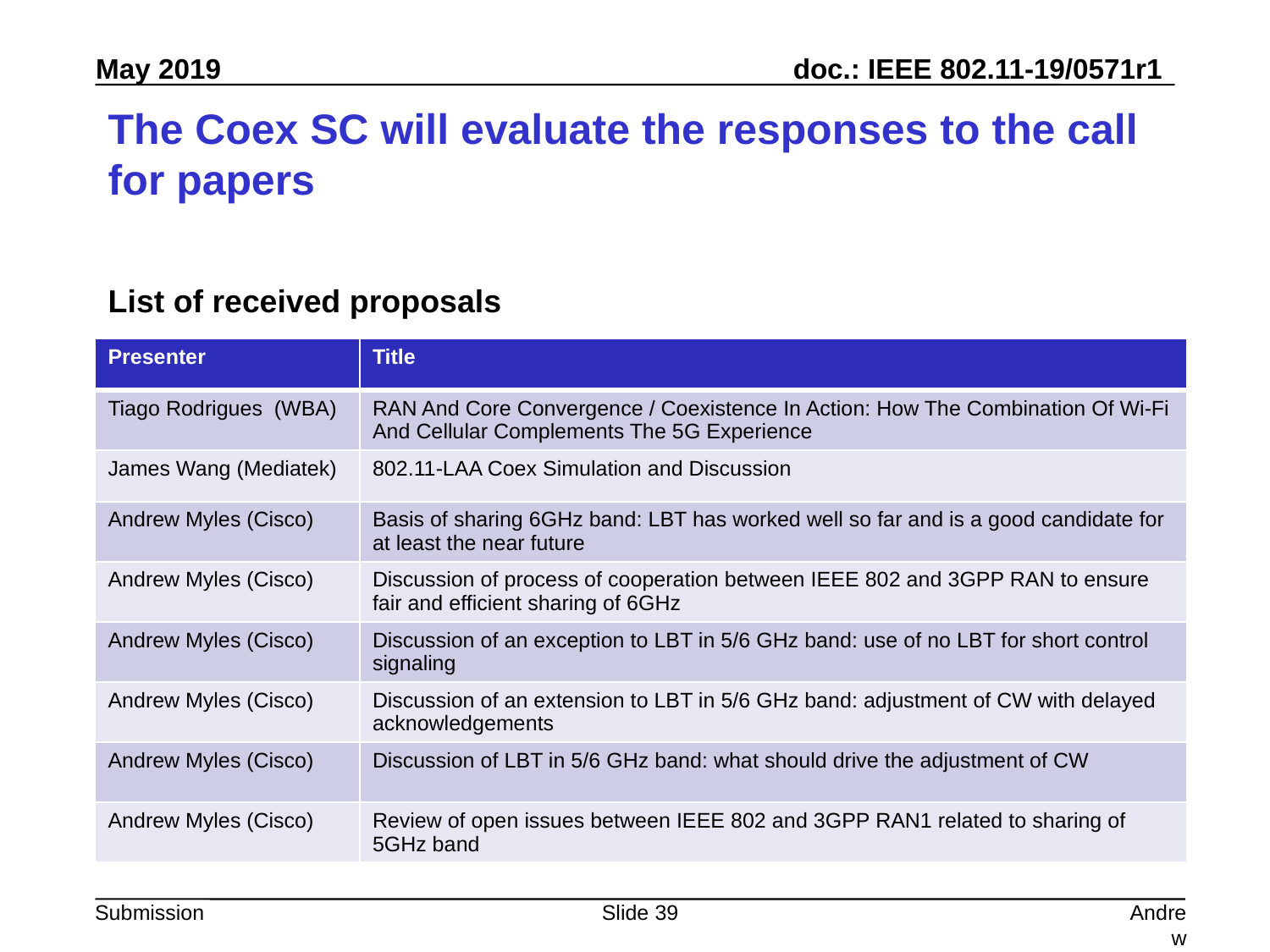

# The Coex SC will evaluate the responses to the call for papers
List of received proposals
| Presenter | Title |
| --- | --- |
| Tiago Rodrigues (WBA) | RAN And Core Convergence / Coexistence In Action: How The Combination Of Wi-Fi And Cellular Complements The 5G Experience |
| James Wang (Mediatek) | 802.11-LAA Coex Simulation and Discussion |
| Andrew Myles (Cisco) | Basis of sharing 6GHz band: LBT has worked well so far and is a good candidate for at least the near future |
| Andrew Myles (Cisco) | Discussion of process of cooperation between IEEE 802 and 3GPP RAN to ensure fair and efficient sharing of 6GHz |
| Andrew Myles (Cisco) | Discussion of an exception to LBT in 5/6 GHz band: use of no LBT for short control signaling |
| Andrew Myles (Cisco) | Discussion of an extension to LBT in 5/6 GHz band: adjustment of CW with delayed acknowledgements |
| Andrew Myles (Cisco) | Discussion of LBT in 5/6 GHz band: what should drive the adjustment of CW |
| Andrew Myles (Cisco) | Review of open issues between IEEE 802 and 3GPP RAN1 related to sharing of 5GHz band |
Slide 39
Andrew Myles, Cisco